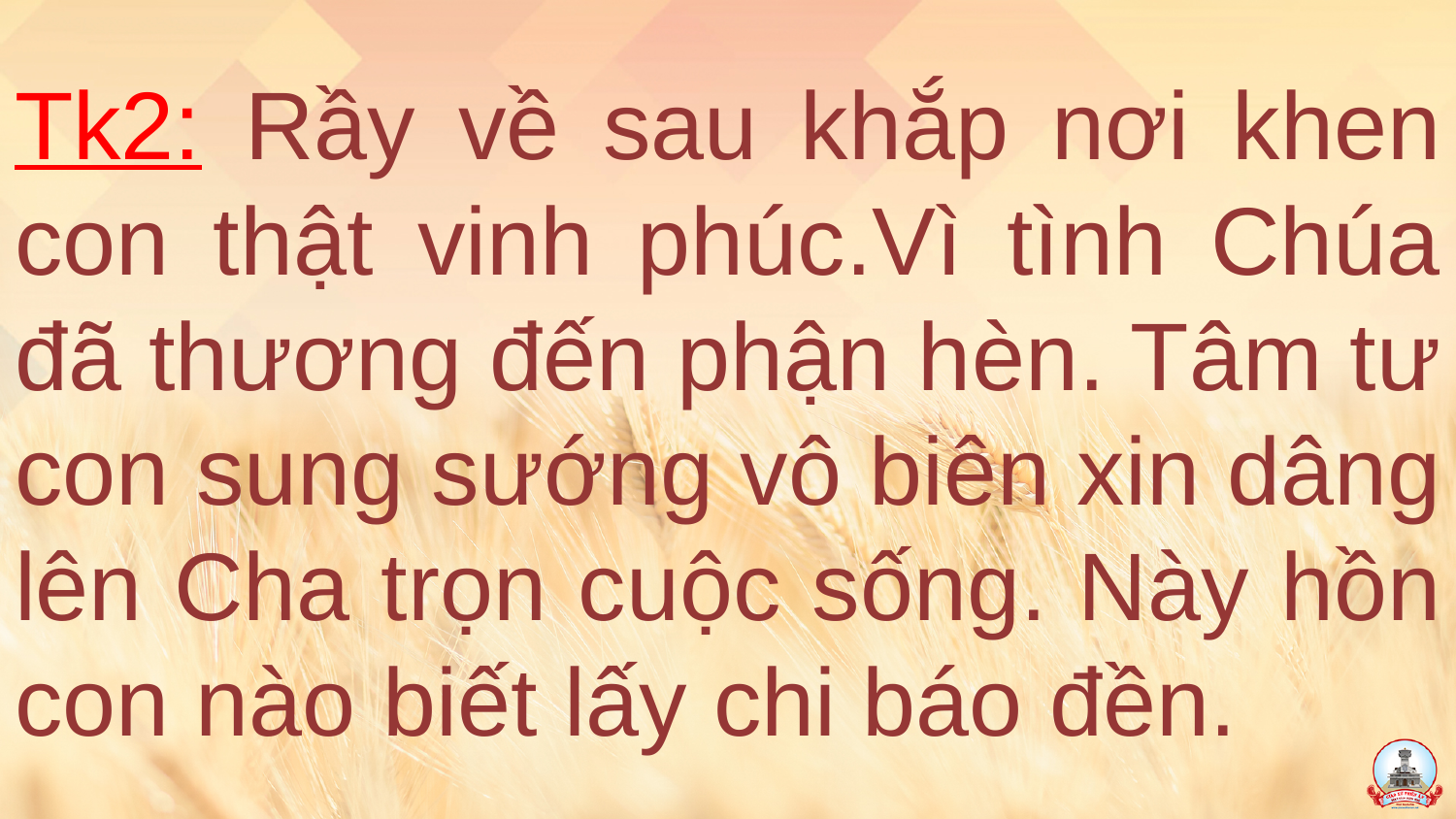

# Tk2: Rầy về sau khắp nơi khen con thật vinh phúc.Vì tình Chúa đã thương đến phận hèn. Tâm tư con sung sướng vô biên xin dâng lên Cha trọn cuộc sống. Này hồn con nào biết lấy chi báo đền.